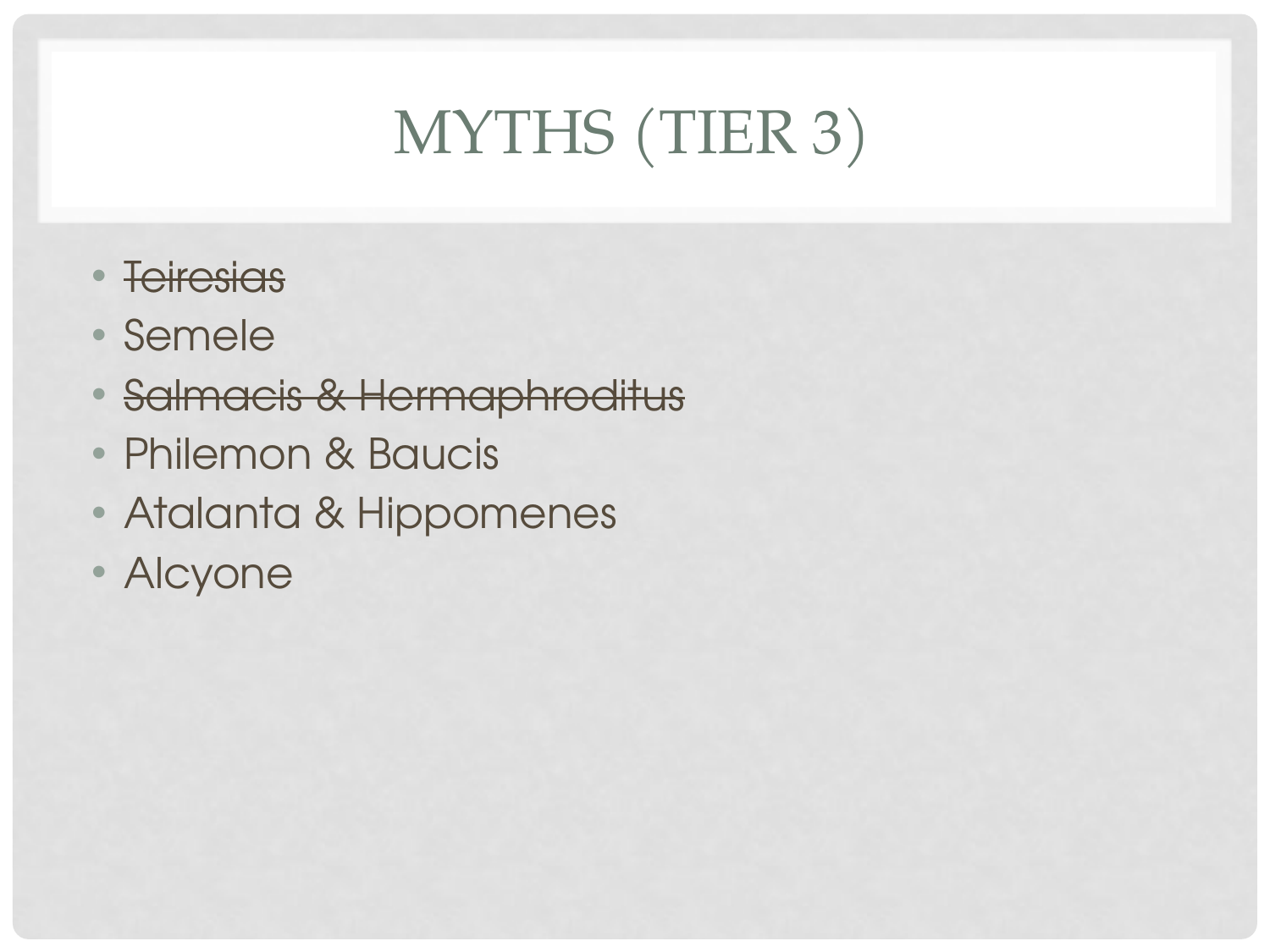

# Myths (tier 3)
Teiresias
Semele
Salmacis & Hermaphroditus
Philemon & Baucis
Atalanta & Hippomenes
Alcyone